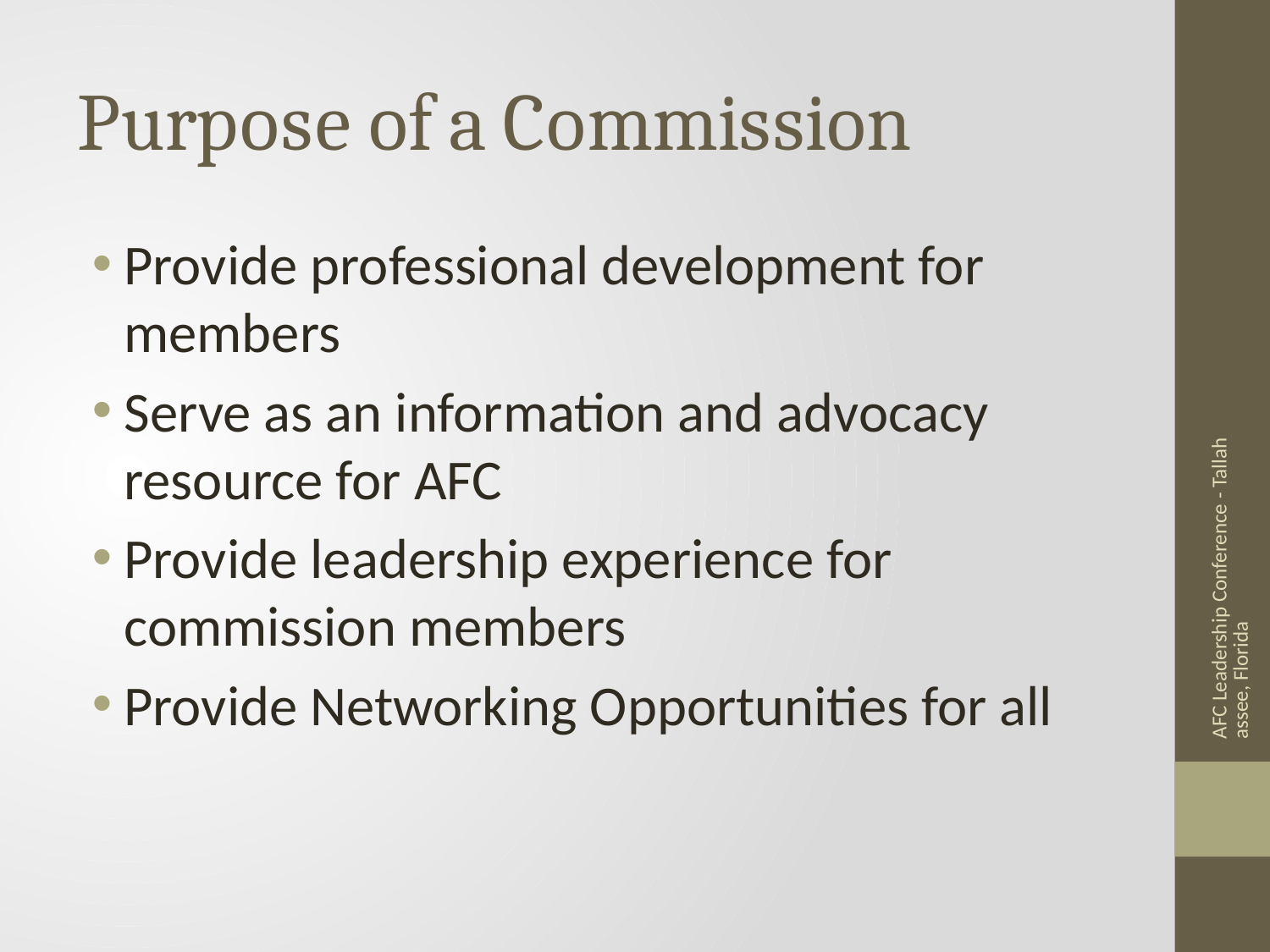

# Purpose of a Commission
Provide professional development for members
Serve as an information and advocacy resource for AFC
Provide leadership experience for commission members
Provide Networking Opportunities for all
AFC Leadership Conference - Tallahassee, Florida